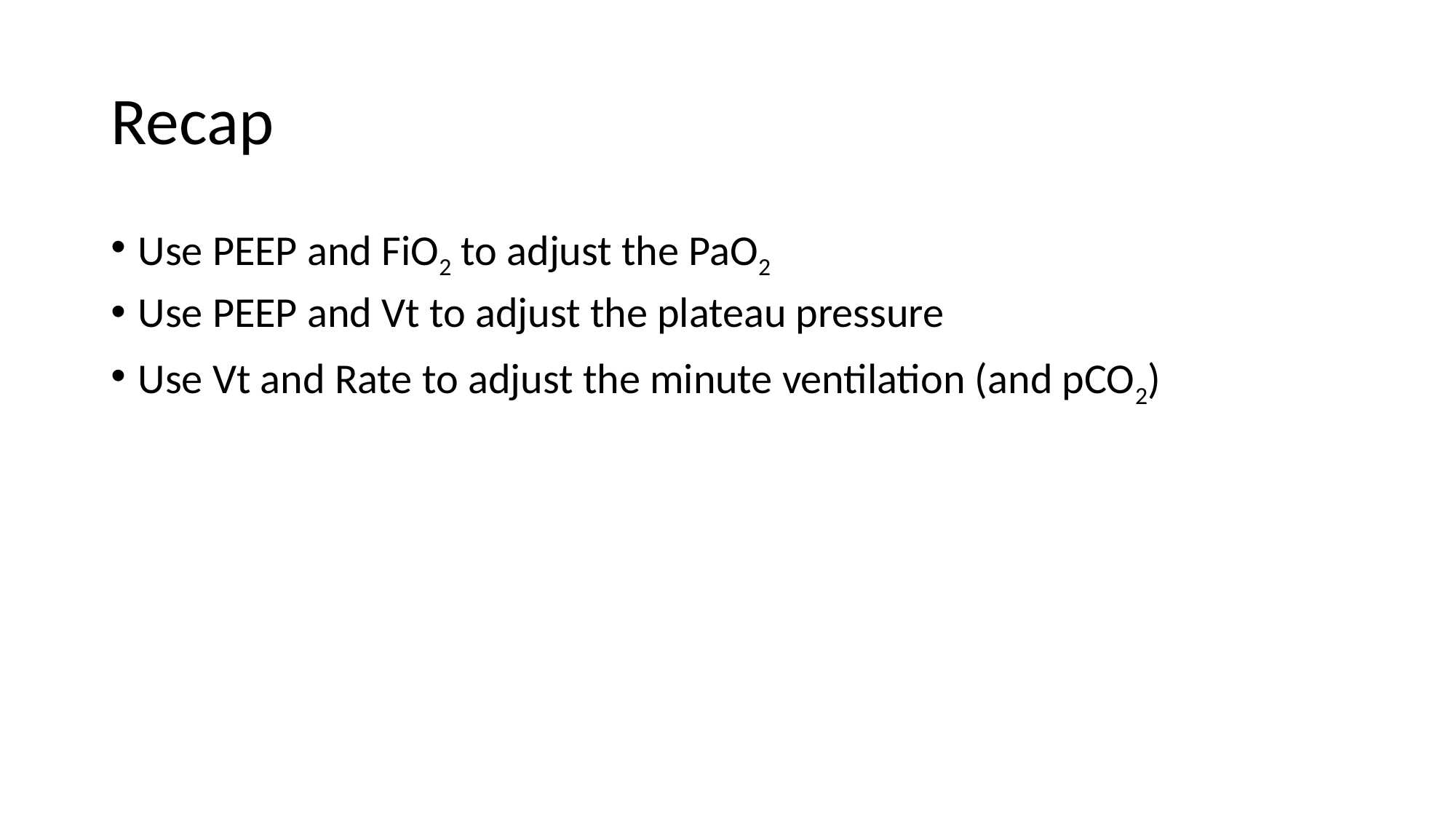

# Recap
Use PEEP and FiO2 to adjust the PaO2
Use PEEP and Vt to adjust the plateau pressure
Use Vt and Rate to adjust the minute ventilation (and pCO2)